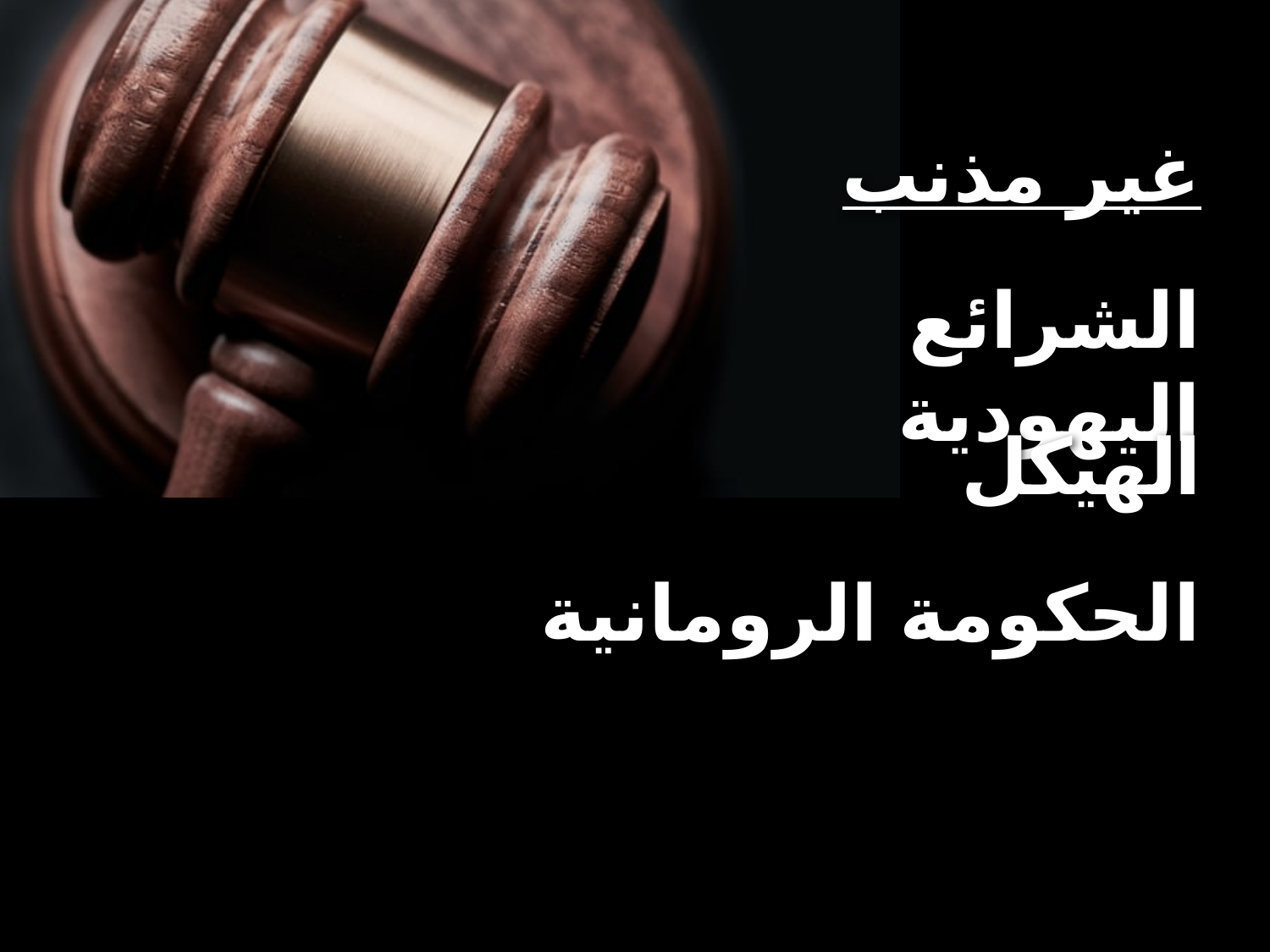

غير مذنب
الشرائع اليهودية
الهيكل
الحكومة الرومانية